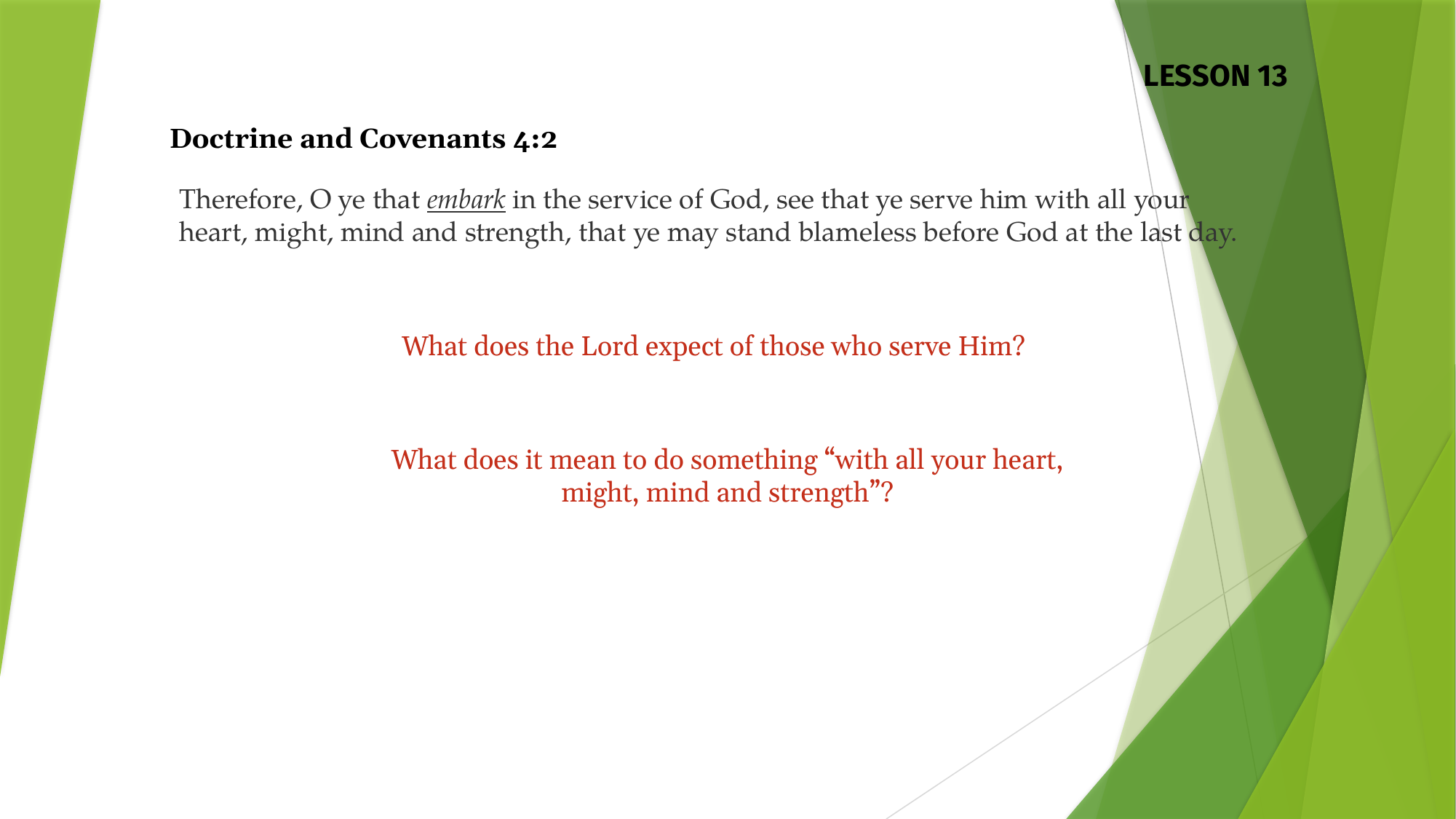

LESSON 13
Doctrine and Covenants 4:2
Therefore, O ye that embark in the service of God, see that ye serve him with all your heart, might, mind and strength, that ye may stand blameless before God at the last day.
 What does the Lord expect of those who serve Him?
What does it mean to do something “with all your heart, might, mind and strength”?